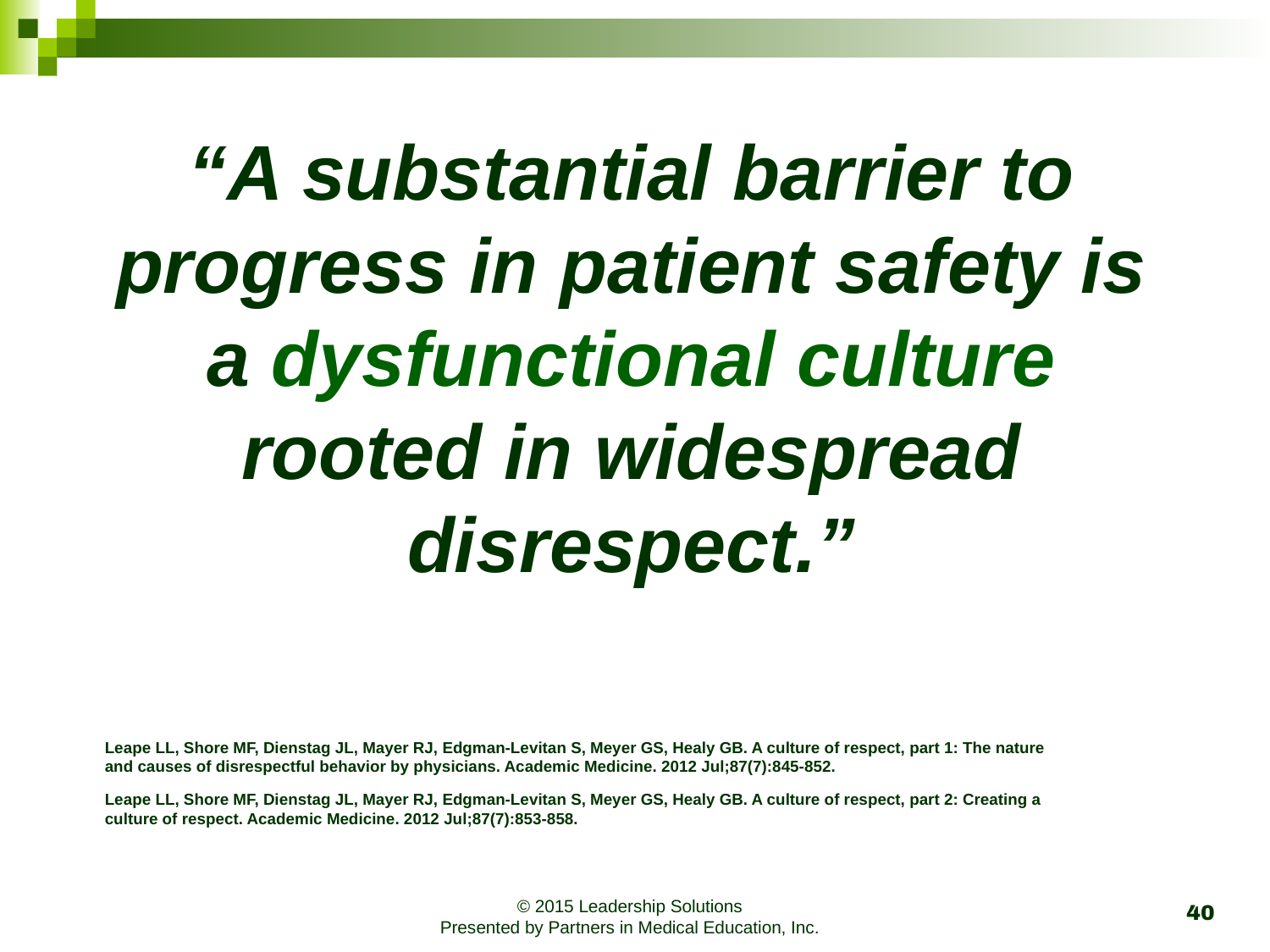

“A substantial barrier to progress in patient safety is a dysfunctional culture rooted in widespread disrespect.”
Leape LL, Shore MF, Dienstag JL, Mayer RJ, Edgman-Levitan S, Meyer GS, Healy GB. A culture of respect, part 1: The nature and causes of disrespectful behavior by physicians. Academic Medicine. 2012 Jul;87(7):845-852.
Leape LL, Shore MF, Dienstag JL, Mayer RJ, Edgman-Levitan S, Meyer GS, Healy GB. A culture of respect, part 2: Creating a culture of respect. Academic Medicine. 2012 Jul;87(7):853-858.
40
© 2015 Leadership Solutions
Presented by Partners in Medical Education, Inc.